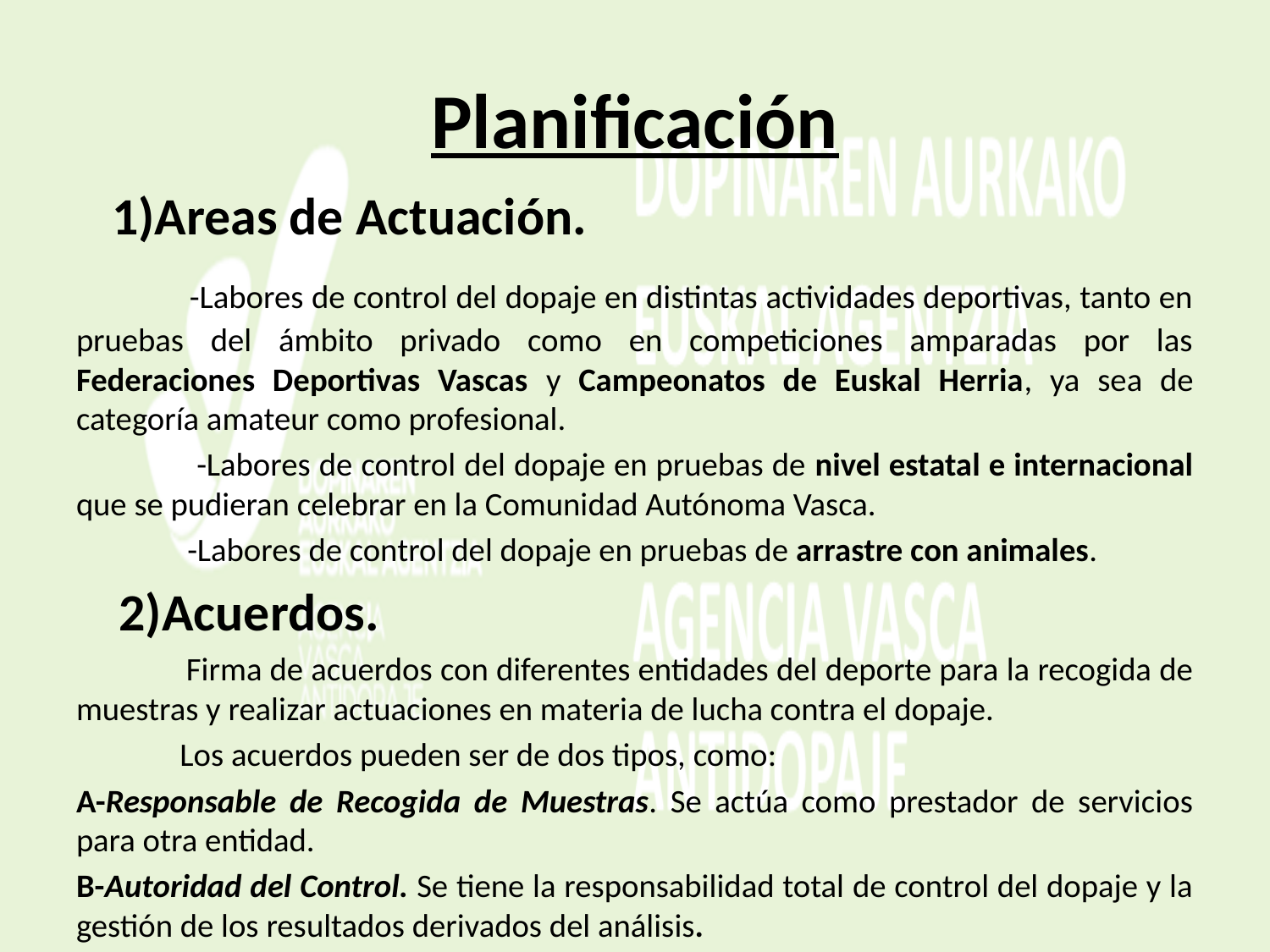

# Planificación
   1)Areas de Actuación.
         -Labores de control del dopaje en distintas actividades deportivas, tanto en pruebas del ámbito privado como en competiciones amparadas por las Federaciones Deportivas Vascas y Campeonatos de Euskal Herria, ya sea de categoría amateur como profesional.
              -Labores de control del dopaje en pruebas de nivel estatal e internacional que se pudieran celebrar en la Comunidad Autónoma Vasca.
               -Labores de control del dopaje en pruebas de arrastre con animales.
    2)Acuerdos.
              Firma de acuerdos con diferentes entidades del deporte para la recogida de muestras y realizar actuaciones en materia de lucha contra el dopaje.
              Los acuerdos pueden ser de dos tipos, como:
A-Responsable de Recogida de Muestras. Se actúa como prestador de servicios para otra entidad.
B-Autoridad del Control. Se tiene la responsabilidad total de control del dopaje y la gestión de los resultados derivados del análisis.